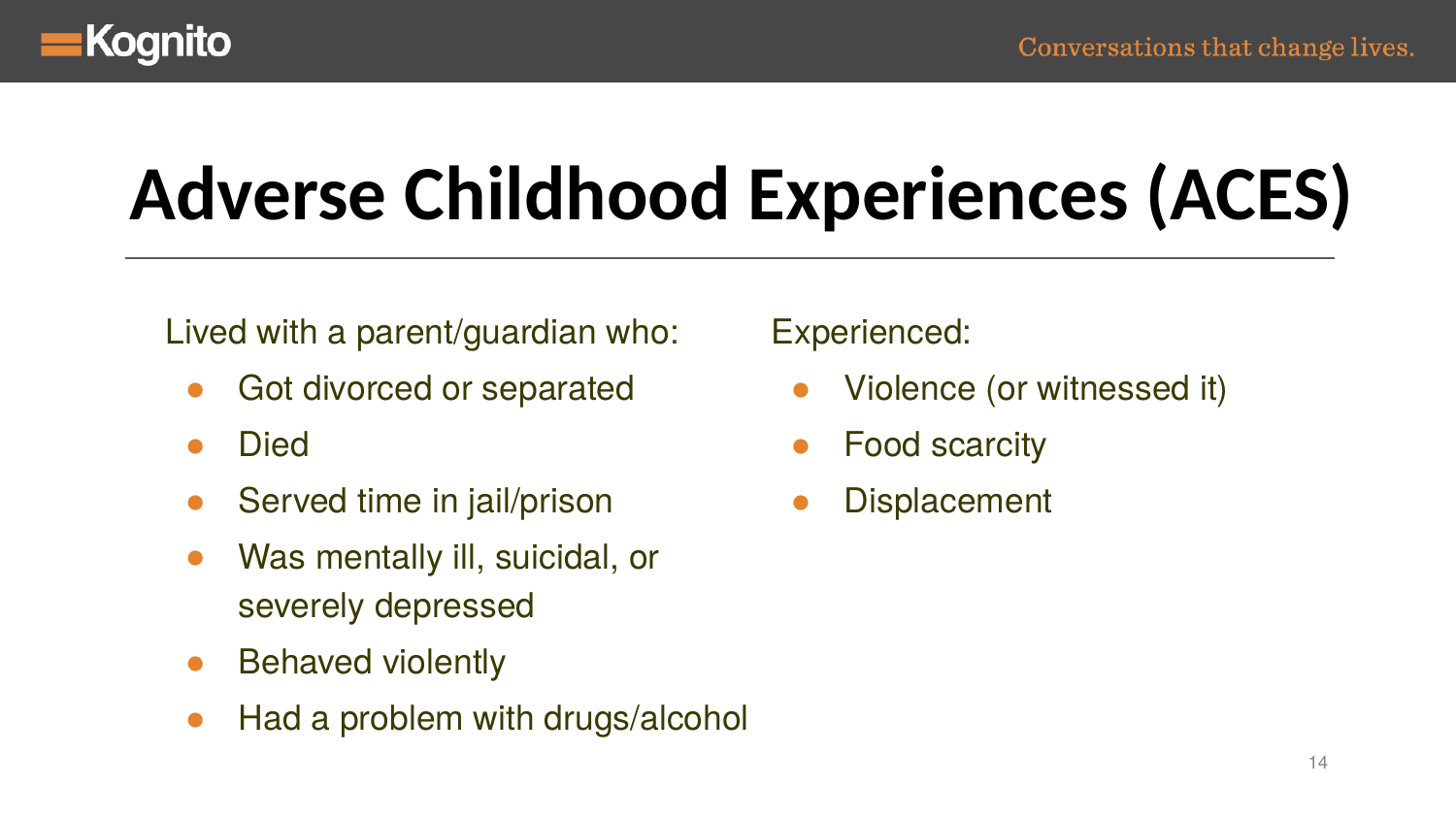

Adverse Childhood Experiences (ACES)
| Lived with a parent/guardian who: Got divorced or separated Died Served time in jail/prison Was mentally ill, suicidal, or severely depressed Behaved violently Had a problem with drugs/alcohol | Experienced: Violence (or witnessed it) Food scarcity Displacement |
| --- | --- |
14